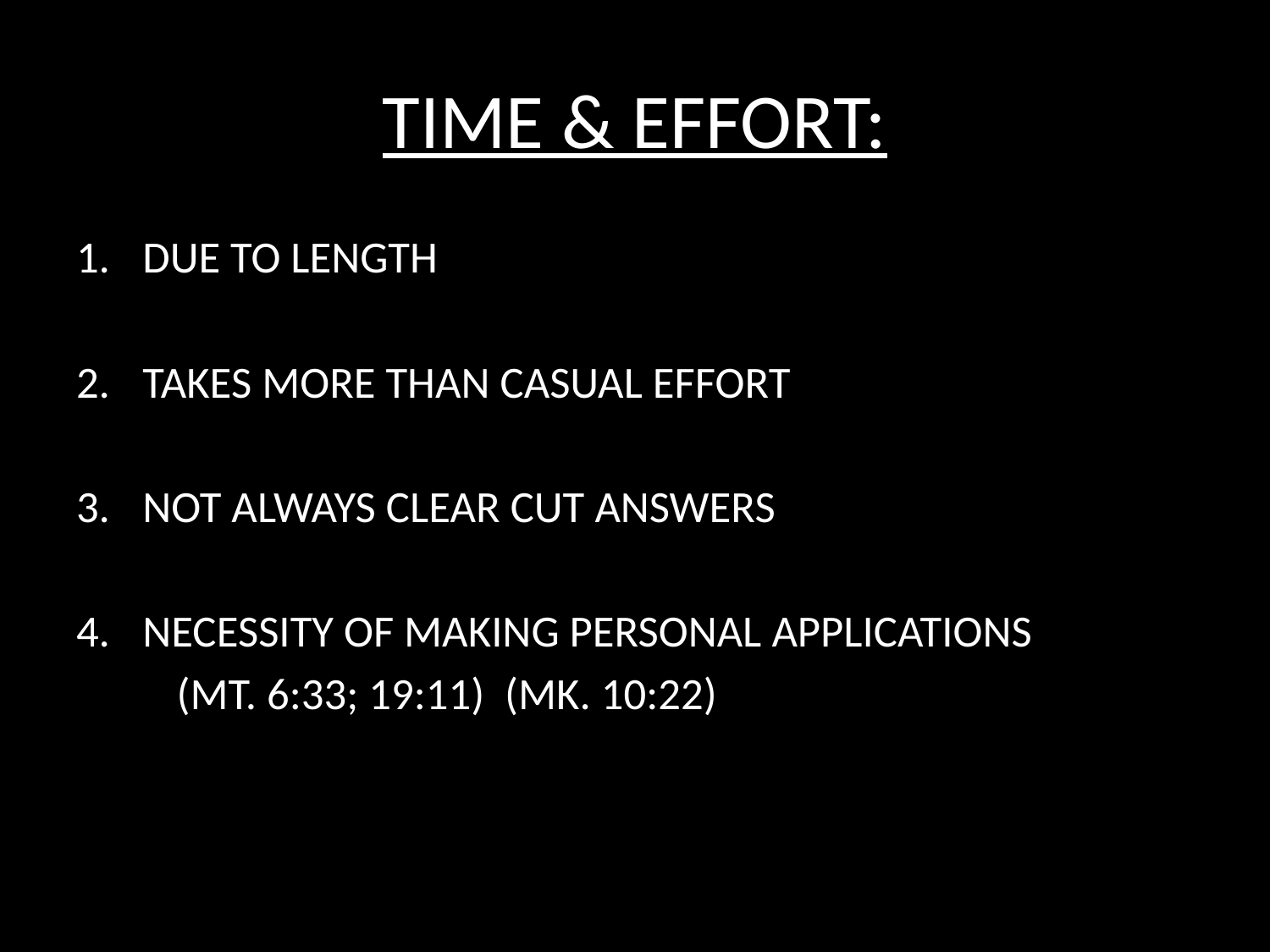

# TIME & EFFORT:
DUE TO LENGTH

TAKES MORE THAN CASUAL EFFORT

NOT ALWAYS CLEAR CUT ANSWERS

NECESSITY OF MAKING PERSONAL APPLICATIONS
	(MT. 6:33; 19:11)  (MK. 10:22)